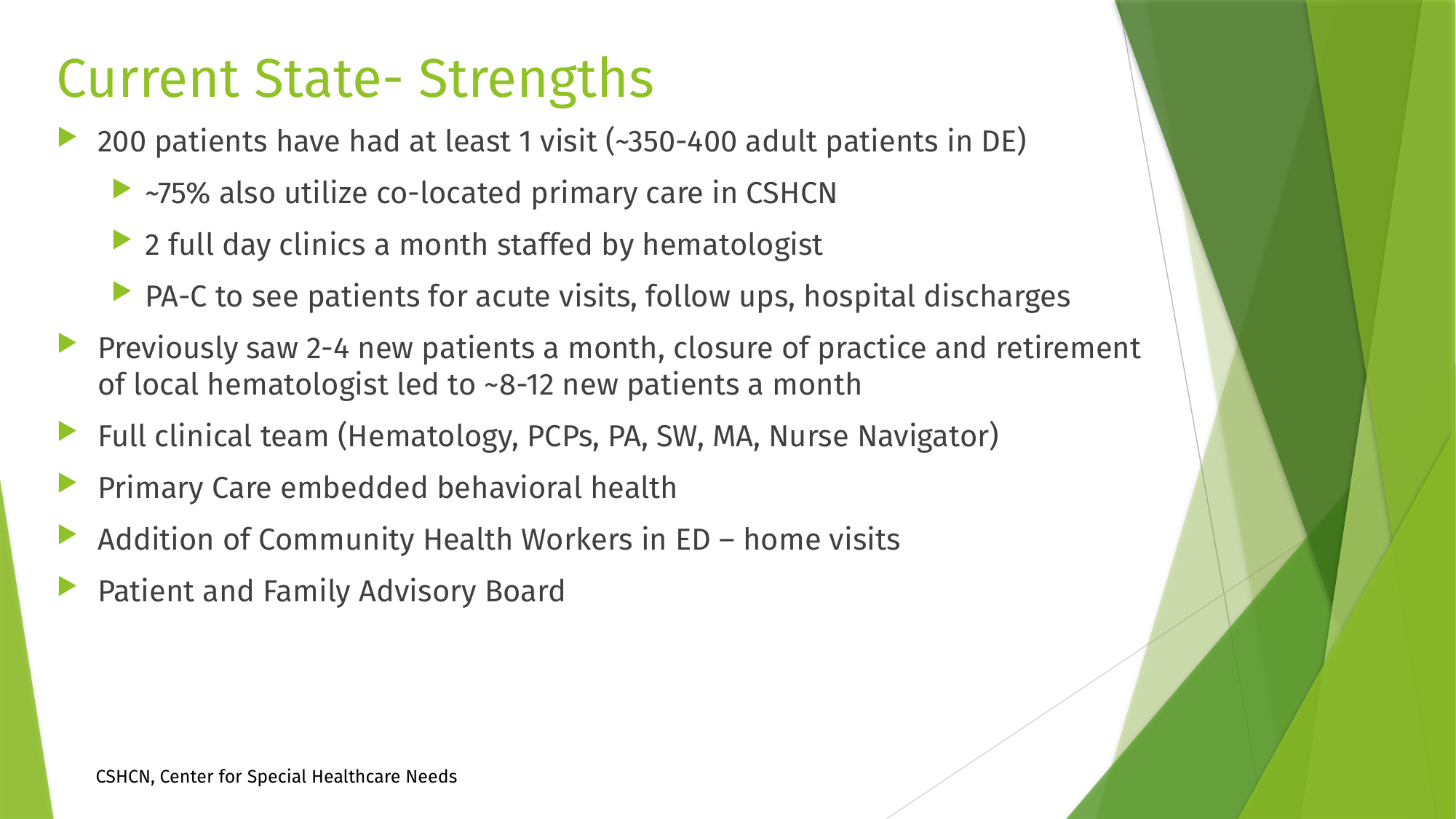

# Current State- Strengths
200 patients have had at least 1 visit (~350-400 adult patients in DE)
~75% also utilize co-located primary care in CSHCN
2 full day clinics a month staffed by hematologist
PA-C to see patients for acute visits, follow ups, hospital discharges
Previously saw 2-4 new patients a month, closure of practice and retirement
of local hematologist led to ~8-12 new patients a month
Full clinical team (Hematology, PCPs, PA, SW, MA, Nurse Navigator)
Primary Care embedded behavioral health
Addition of Community Health Workers in ED – home visits
Patient and Family Advisory Board
CSHCN, Center for Special Healthcare Needs